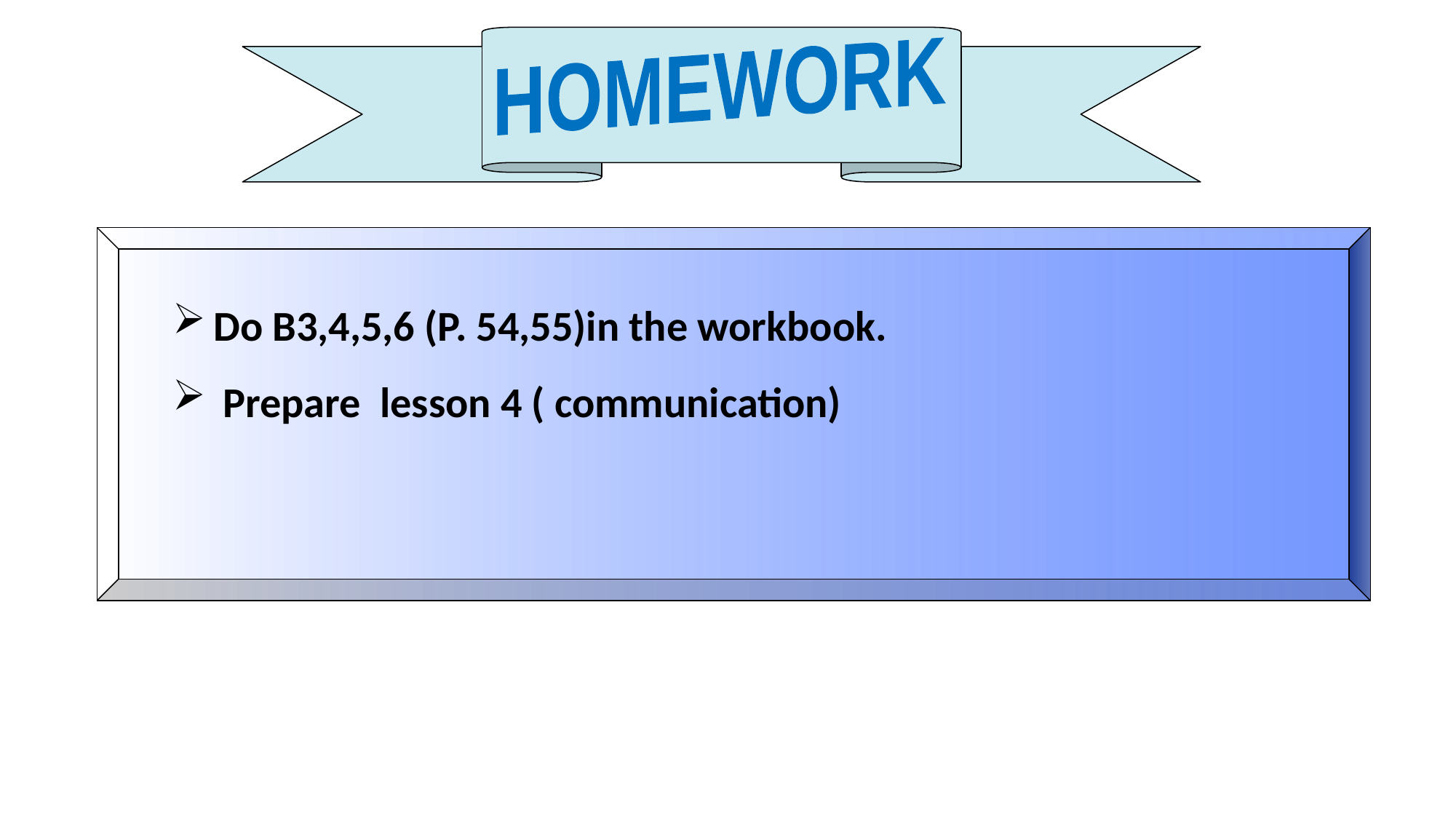

HOMEWORK

Do B3,4,5,6 (P. 54,55)in the workbook.
 Prepare  lesson 4 ( communication)